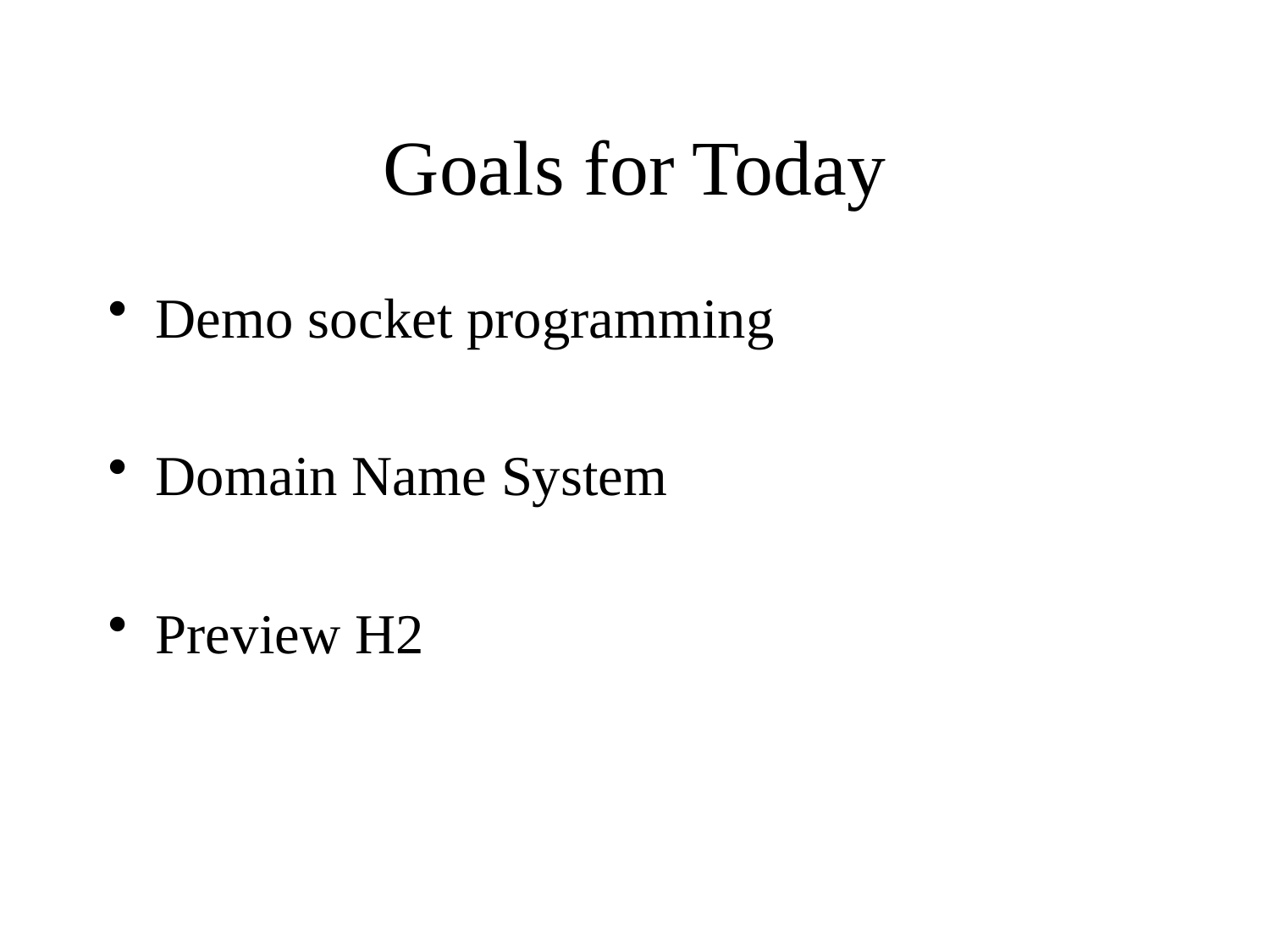

Goals for Today
Demo socket programming

Domain Name System

Preview H2